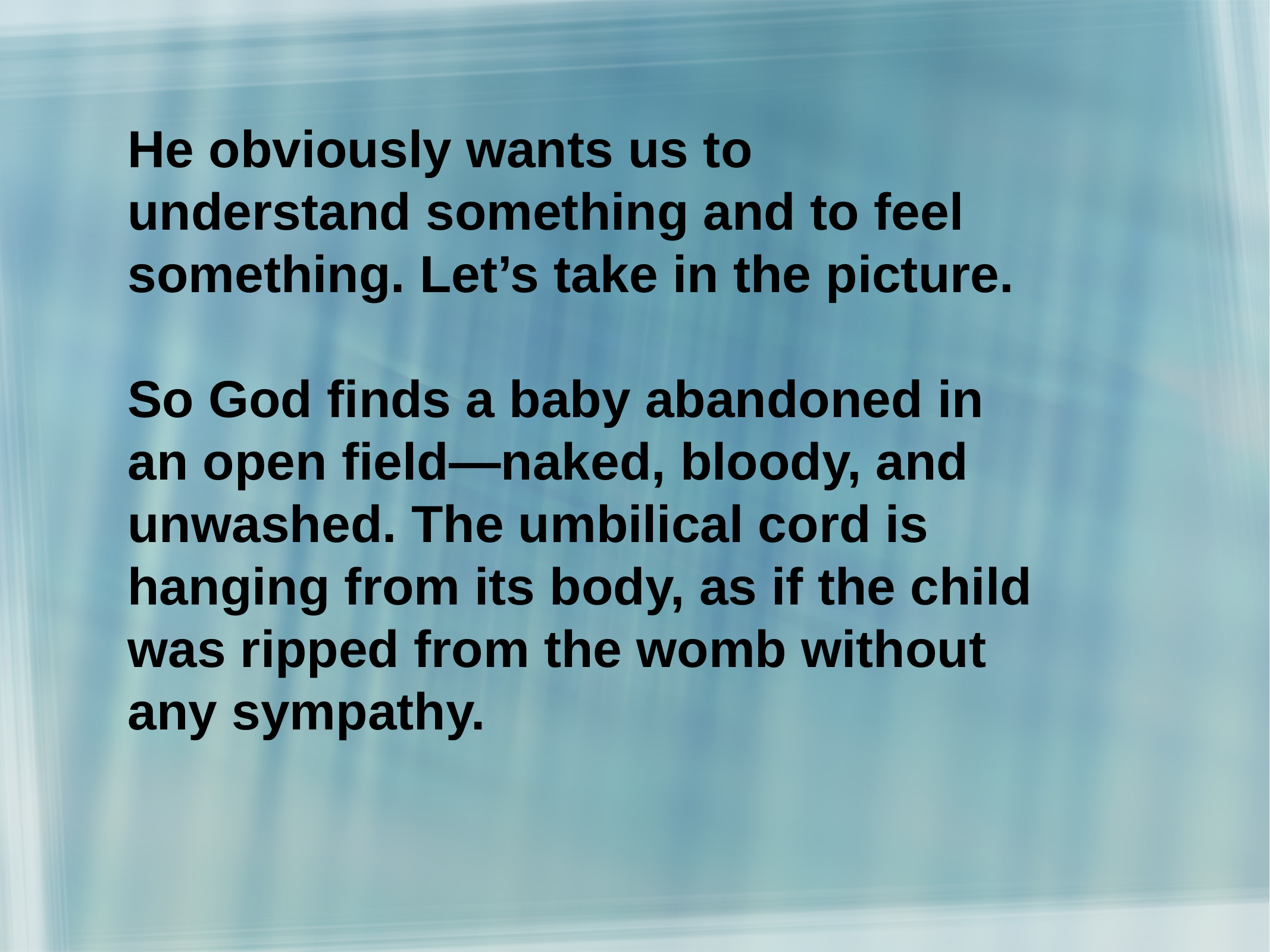

He obviously wants us to
understand something and to feel something. Let’s take in the picture.
So God finds a baby abandoned in
an open field—naked, bloody, and unwashed. The umbilical cord is
hanging from its body, as if the child
was ripped from the womb without
any sympathy.